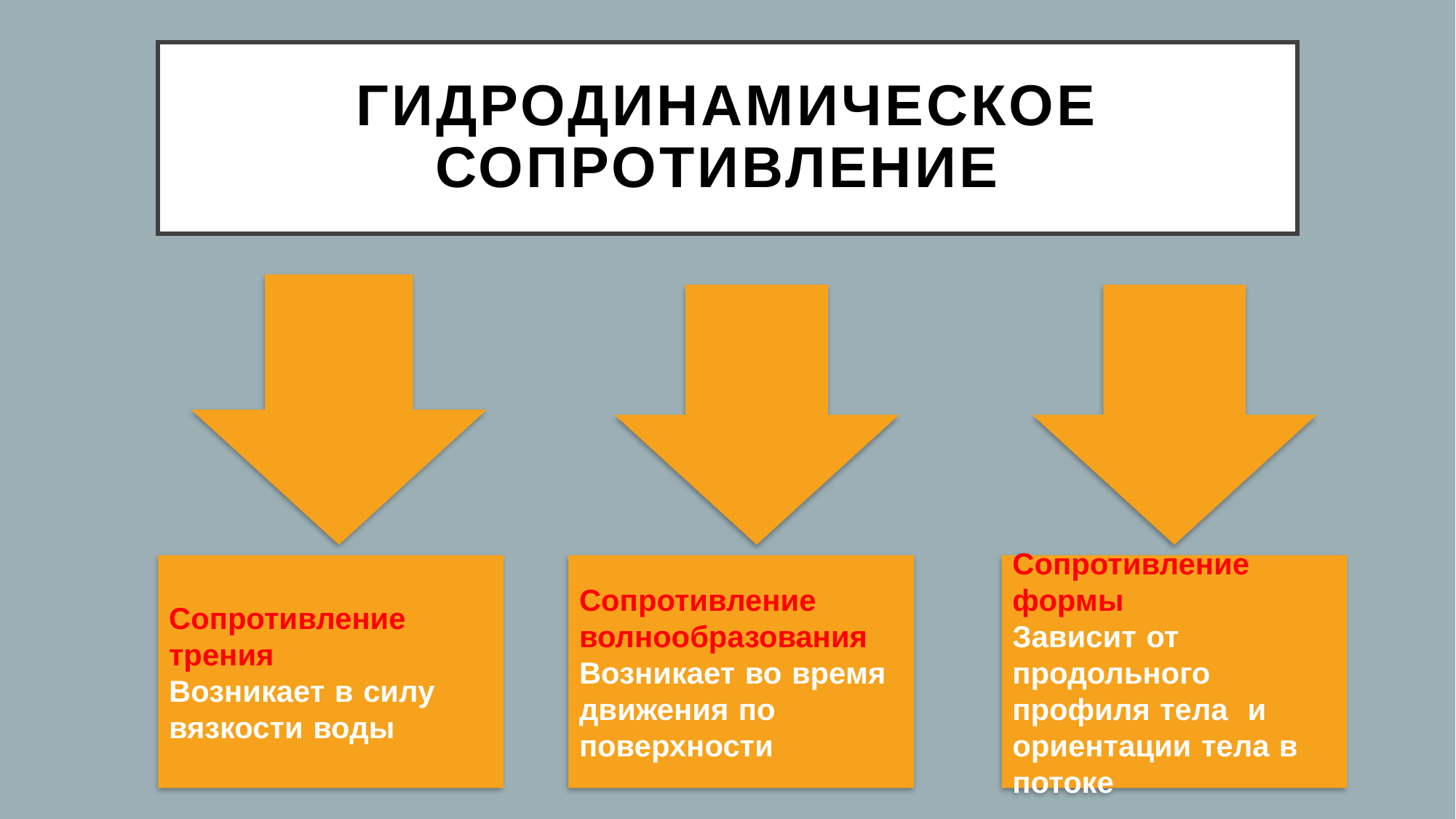

# Гидродинамическое сопротивление

Сопротивление трения
Возникает в силу вязкости воды
Сопротивление волнообразования
Возникает во время движения по поверхности
Сопротивление формы
Зависит от продольного профиля тела  и ориентации тела в потоке